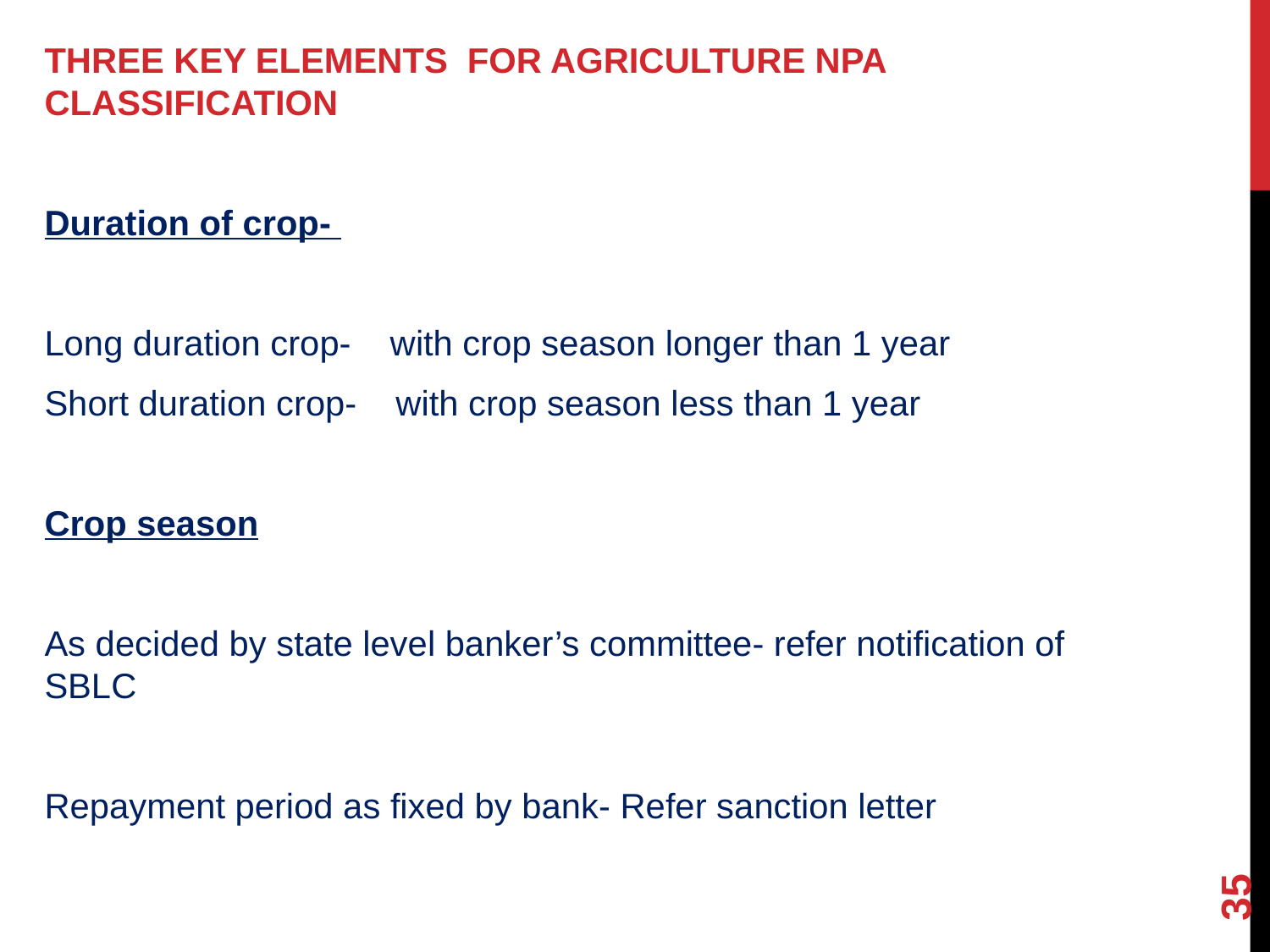

THREE KEY ELEMENTS  FOR AGRICULTURE NPA CLASSIFICATION

Duration of crop-

Long duration crop-    with crop season longer than 1 year
Short duration crop-    with crop season less than 1 year

Crop season

As decided by state level banker’s committee- refer notification of SBLC

Repayment period as fixed by bank- Refer sanction letter

35